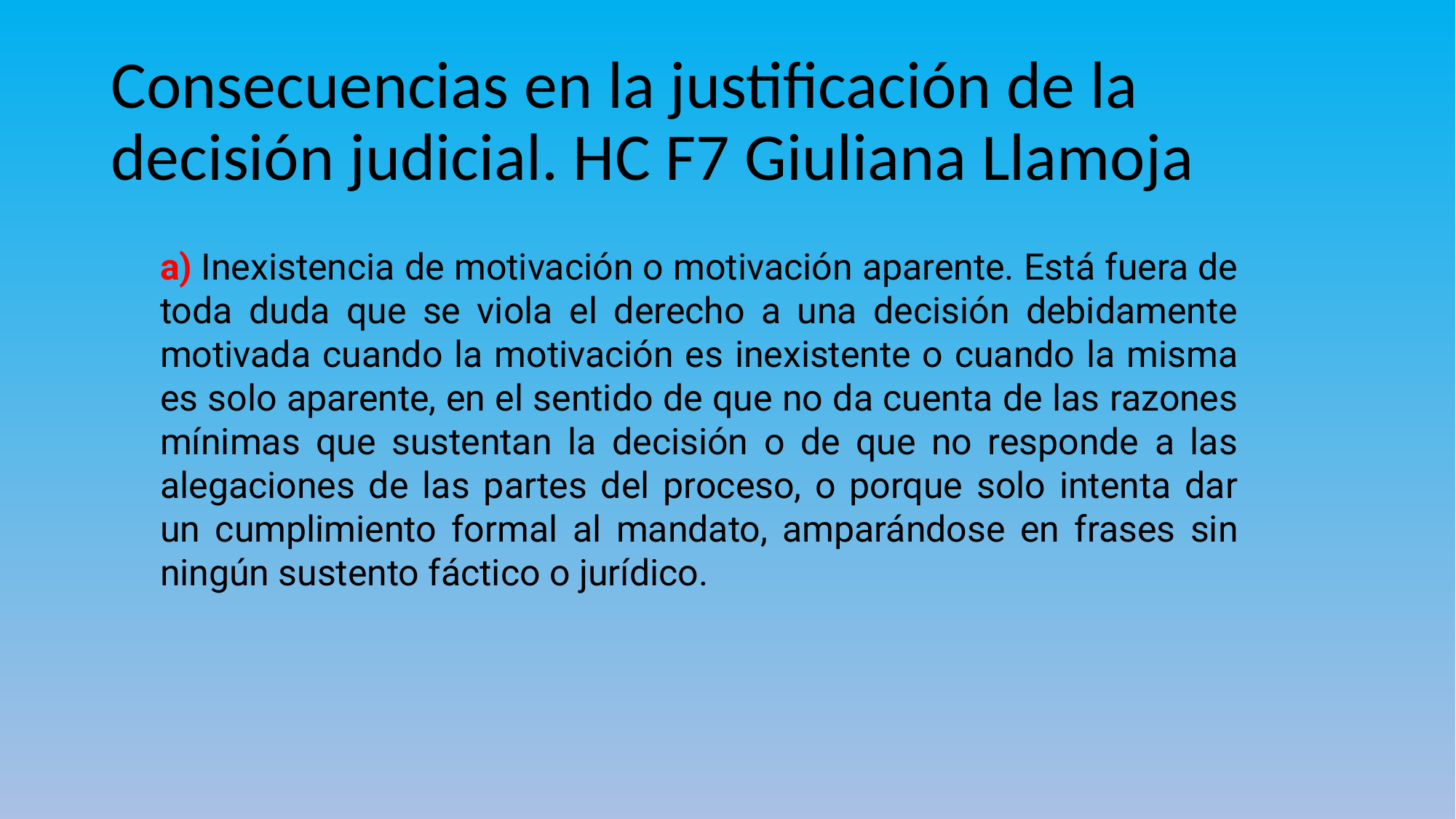

# Consecuencias en la justificación de la decisión judicial. HC F7 Giuliana Llamoja
a) Inexistencia de motivación o motivación aparente. Está fuera de toda duda que se viola el derecho a una decisión debidamente motivada cuando la motivación es inexistente o cuando la misma es solo aparente, en el sentido de que no da cuenta de las razones mínimas que sustentan la decisión o de que no responde a las alegaciones de las partes del proceso, o porque solo intenta dar un cumplimiento formal al mandato, amparándose en frases sin ningún sustento fáctico o jurídico.